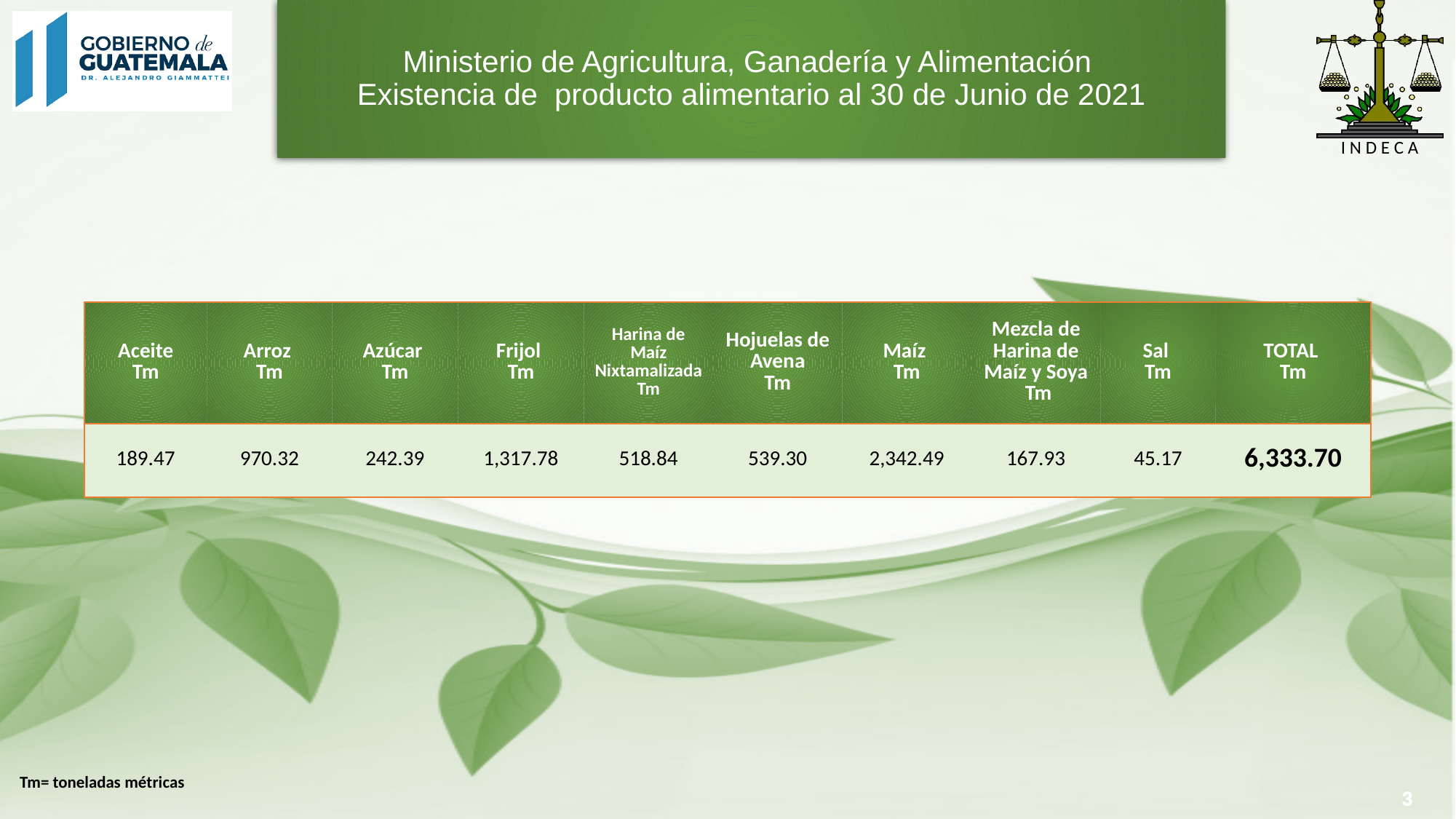

# Ministerio de Agricultura, Ganadería y Alimentación Existencia de  producto alimentario al 30 de Junio de 2021
| Aceite Tm | Arroz Tm | Azúcar Tm | Frijol Tm | Harina de Maíz Nixtamalizada Tm | Hojuelas de Avena Tm | Maíz Tm | Mezcla de Harina de Maíz y Soya Tm | Sal Tm | TOTAL Tm |
| --- | --- | --- | --- | --- | --- | --- | --- | --- | --- |
| 189.47 | 970.32 | 242.39 | 1,317.78 | 518.84 | 539.30 | 2,342.49 | 167.93 | 45.17 | 6,333.70 |
Tm= toneladas métricas
3